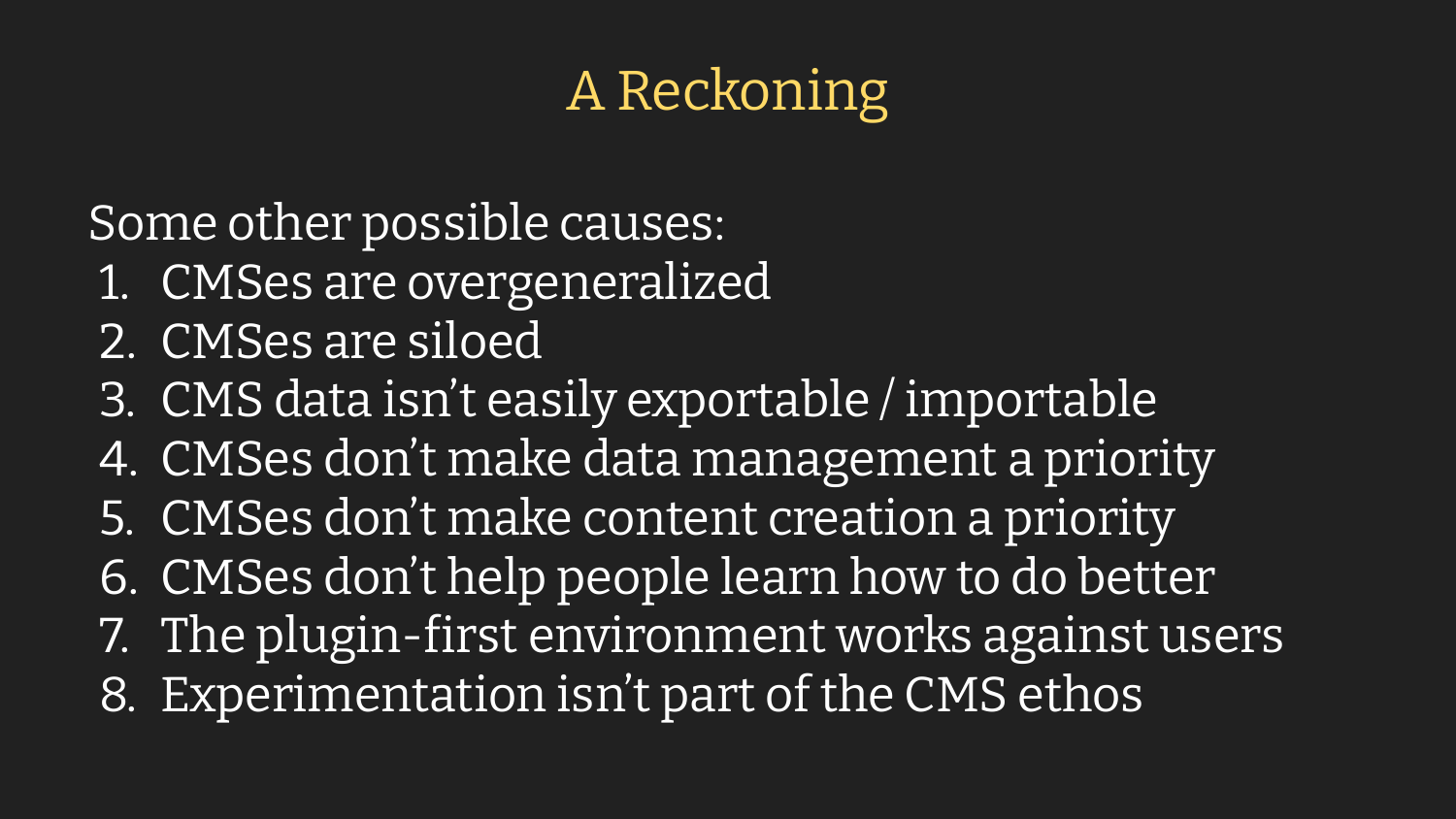

# A Reckoning
Some other possible causes:
CMSes are overgeneralized
CMSes are siloed
CMS data isn’t easily exportable / importable
CMSes don’t make data management a priority
CMSes don’t make content creation a priority
CMSes don’t help people learn how to do better
The plugin-first environment works against users
Experimentation isn’t part of the CMS ethos